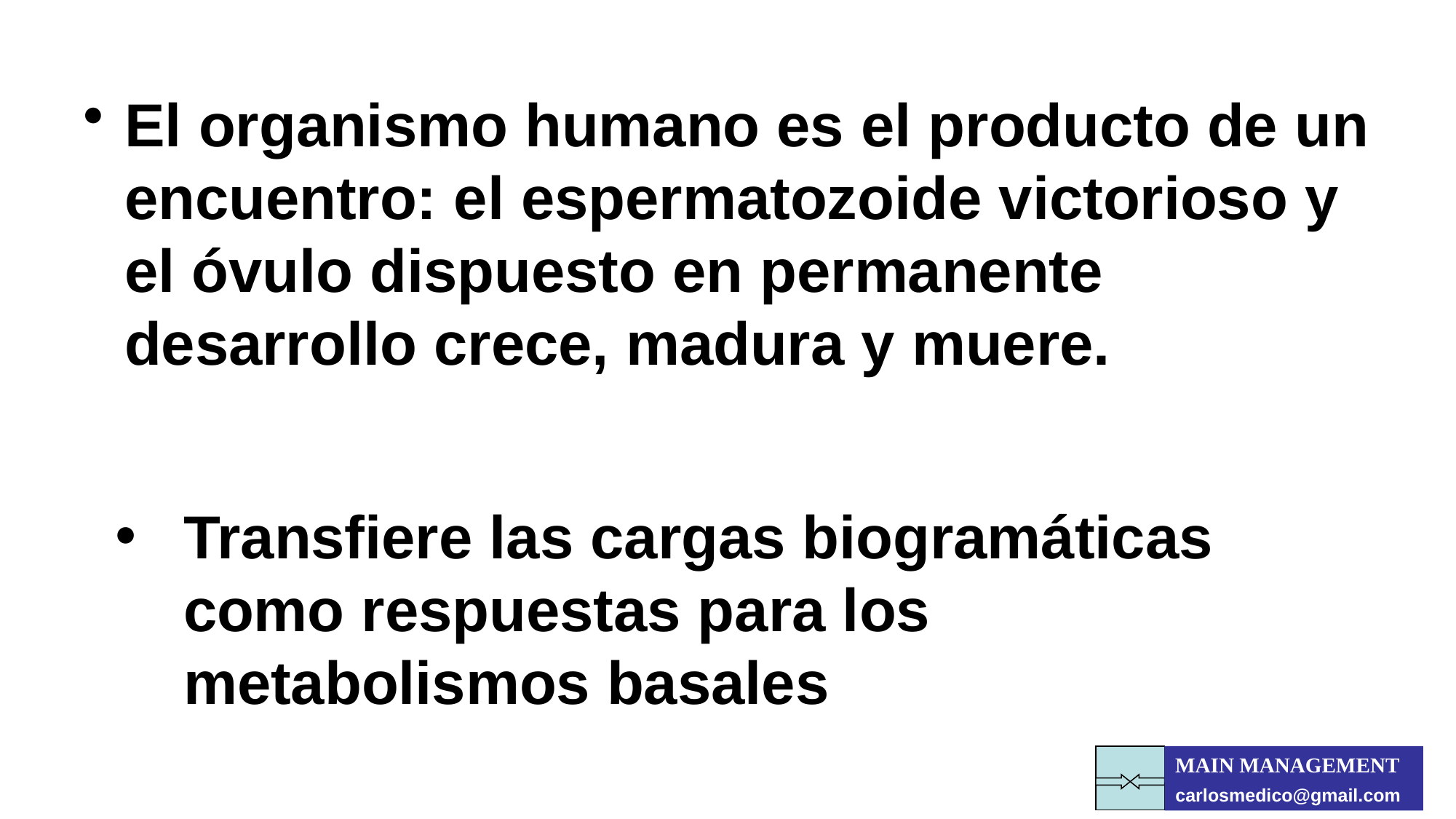

El organismo humano es el producto de un encuentro: el espermatozoide victorioso y el óvulo dispuesto en permanente desarrollo crece, madura y muere.

Transfiere las cargas biogramáticas como respuestas para los metabolismos basales

MAIN MANAGEMENT
carlosmedico@gmail.com